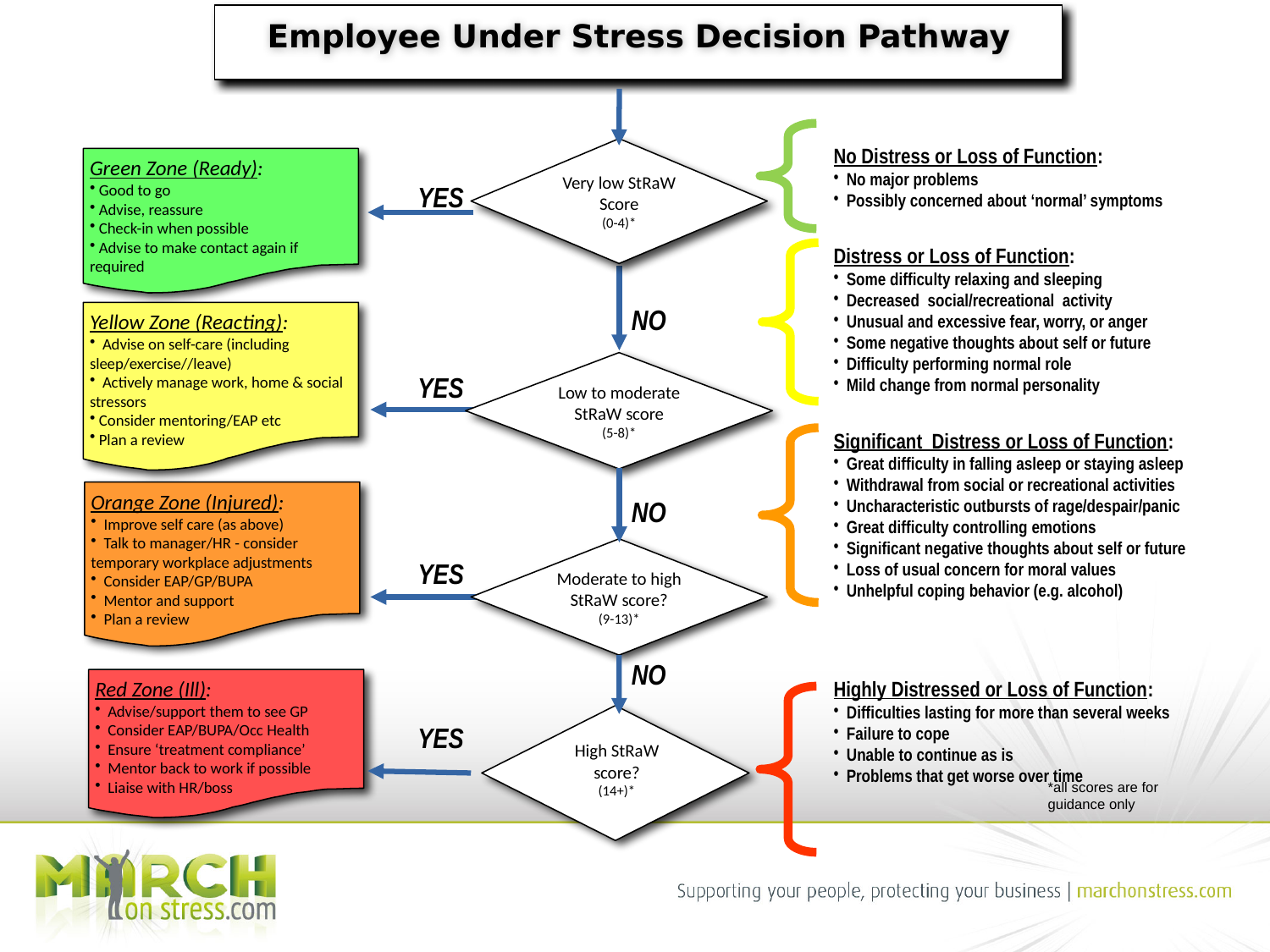

Employee Under Stress Decision Pathway

No Distress or Loss of Function:
  No major problems
  Possibly concerned about ‘normal’ symptoms

Very low StRaW Score
(0-4)*

Green Zone (Ready):
 Good to go
 Advise, reassure
 Check-in when possible
 Advise to make contact again if required
YES

Distress or Loss of Function:
  Some difficulty relaxing and sleeping
  Decreased  social/recreational  activity
  Unusual and excessive fear, worry, or anger
  Some negative thoughts about self or future
  Difficulty performing normal role
  Mild change from normal personality

NO

Yellow Zone (Reacting):
  Advise on self-care (including sleep/exercise//leave)
  Actively manage work, home & social stressors
 Consider mentoring/EAP etc
 Plan a review

Low to moderate StRaW score
(5-8)*
YES

Significant  Distress or Loss of Function:
  Great difficulty in falling asleep or staying asleep
  Withdrawal from social or recreational activities
  Uncharacteristic outbursts of rage/despair/panic
  Great difficulty controlling emotions
  Significant negative thoughts about self or future
  Loss of usual concern for moral values
  Unhelpful coping behavior (e.g. alcohol)

Orange Zone (Injured):
  Improve self care (as above)
  Talk to manager/HR - consider temporary workplace adjustments
  Consider EAP/GP/BUPA
  Mentor and support
  Plan a review
NO

Moderate to high StRaW score?
(9-13)*
YES

NO

Red Zone (Ill):
  Advise/support them to see GP
  Consider EAP/BUPA/Occ Health
  Ensure ‘treatment compliance’
  Mentor back to work if possible
  Liaise with HR/boss
Highly Distressed or Loss of Function:
  Difficulties lasting for more than several weeks
  Failure to cope
  Unable to continue as is
  Problems that get worse over time

High StRaW score?
(14+)*
YES

*all scores are for guidance only